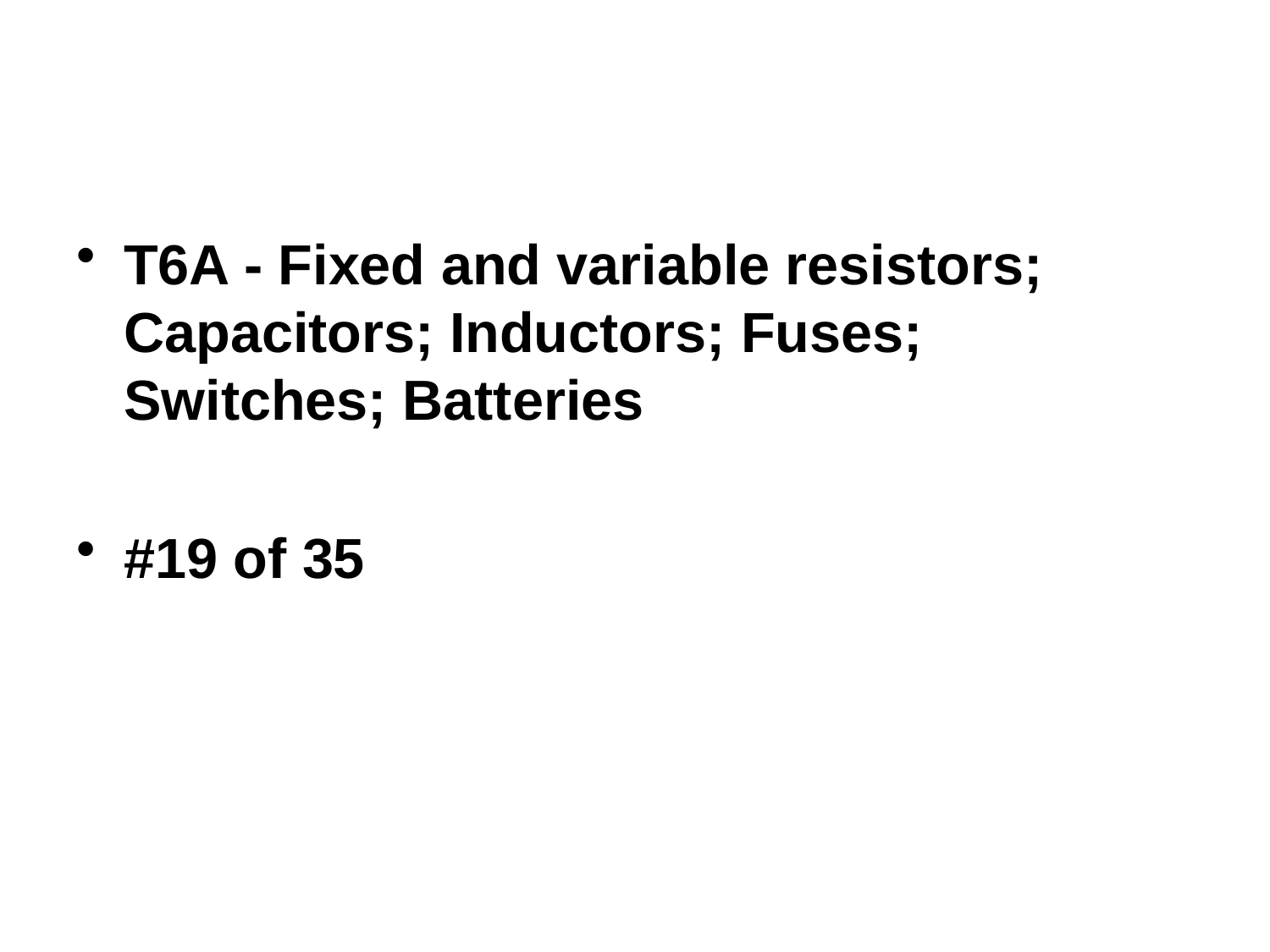

T6A - Fixed and variable resistors; Capacitors; Inductors; Fuses; Switches; Batteries

#19 of 35